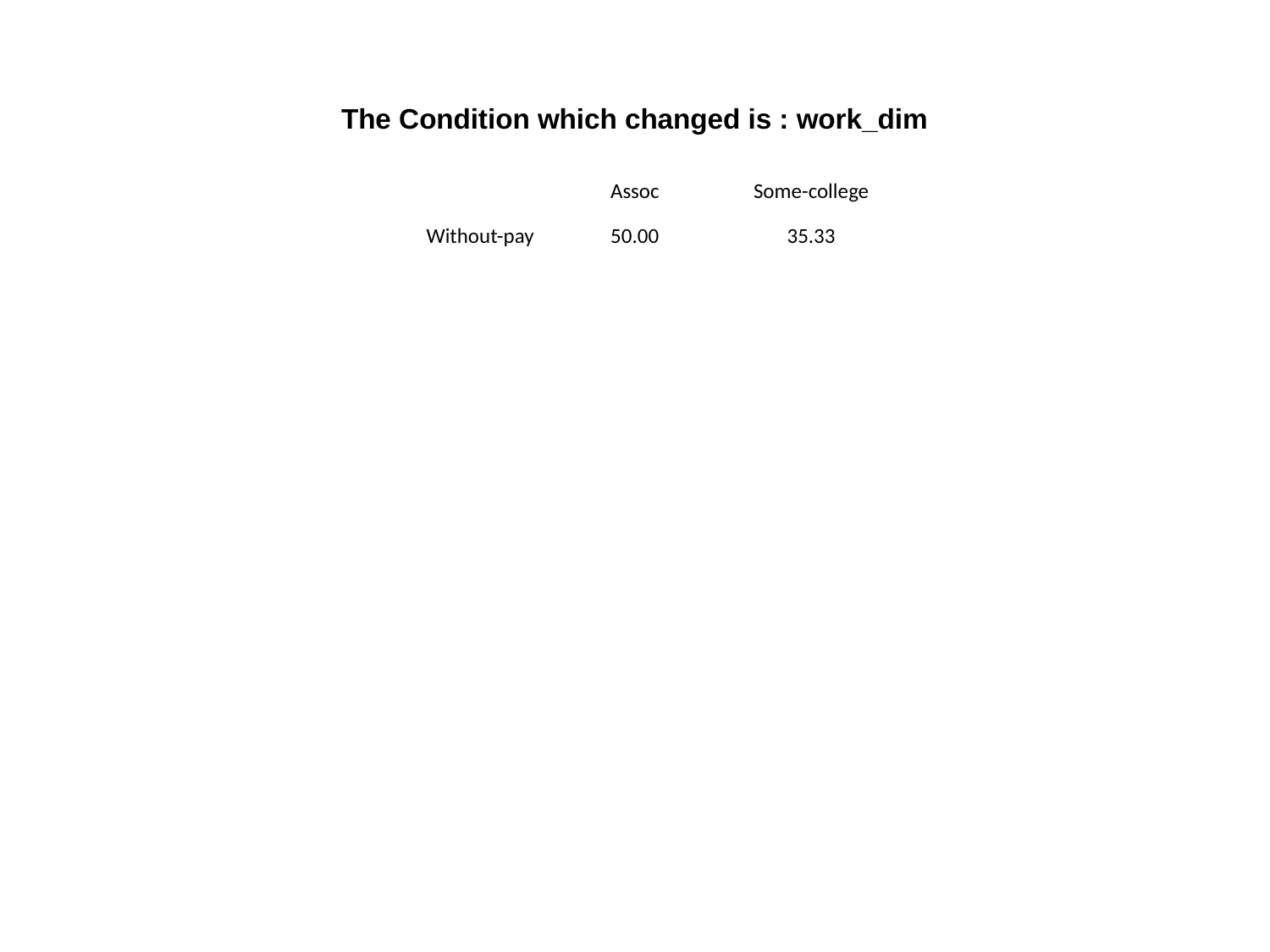

# The Condition which changed is : work_dim
|  | Assoc | Some-college |
| --- | --- | --- |
| Without-pay | 50.00 | 35.33 |